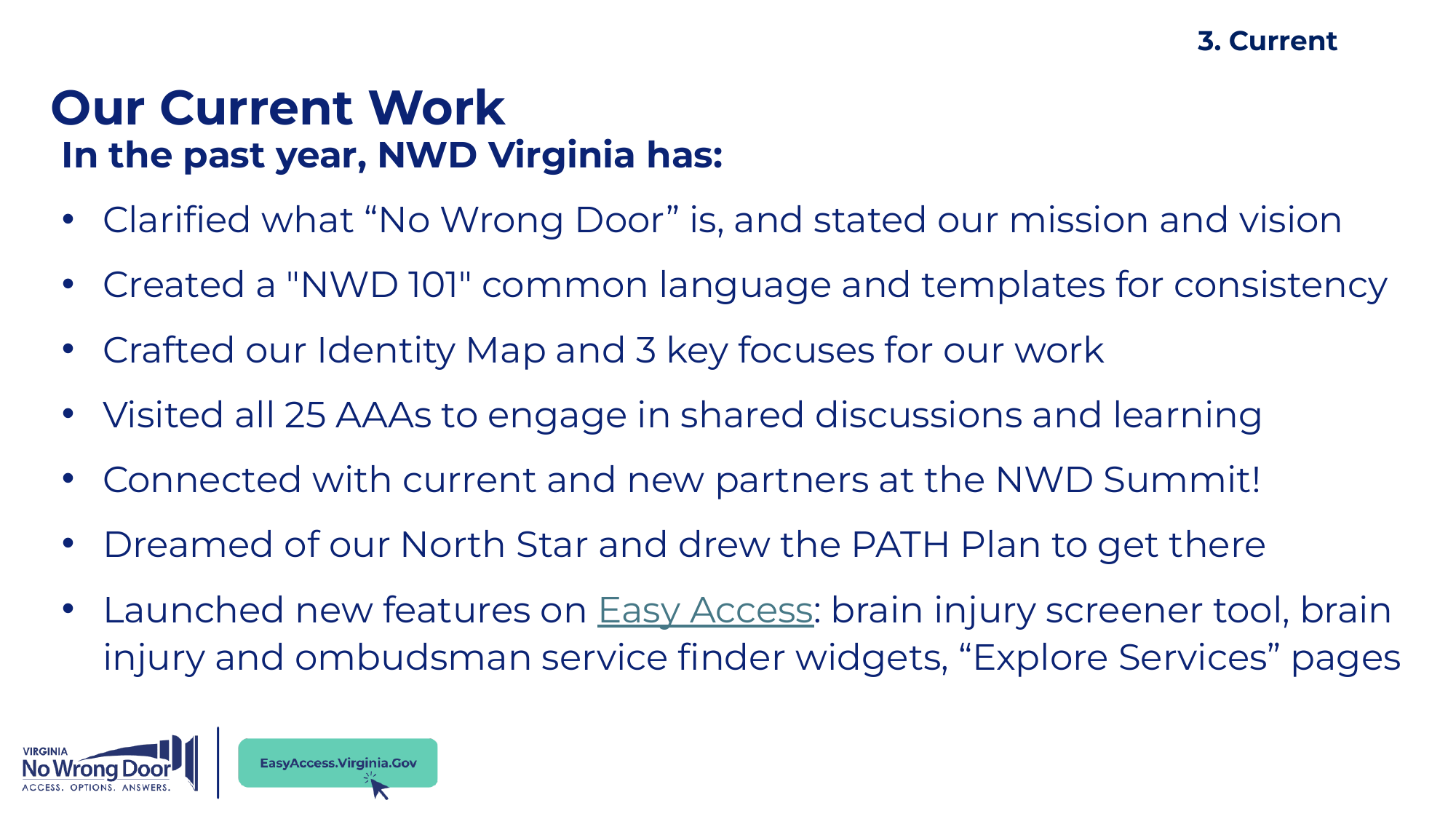

3. Current
Our Current Work
In the past year, NWD Virginia has:
Clarified what “No Wrong Door” is, and stated our mission and vision
Created a "NWD 101" common language and templates for consistency
Crafted our Identity Map and 3 key focuses for our work
Visited all 25 AAAs to engage in shared discussions and learning
Connected with current and new partners at the NWD Summit!
Dreamed of our North Star and drew the PATH Plan to get there
Launched new features on Easy Access: brain injury screener tool, brain injury and ombudsman service finder widgets, “Explore Services” pages